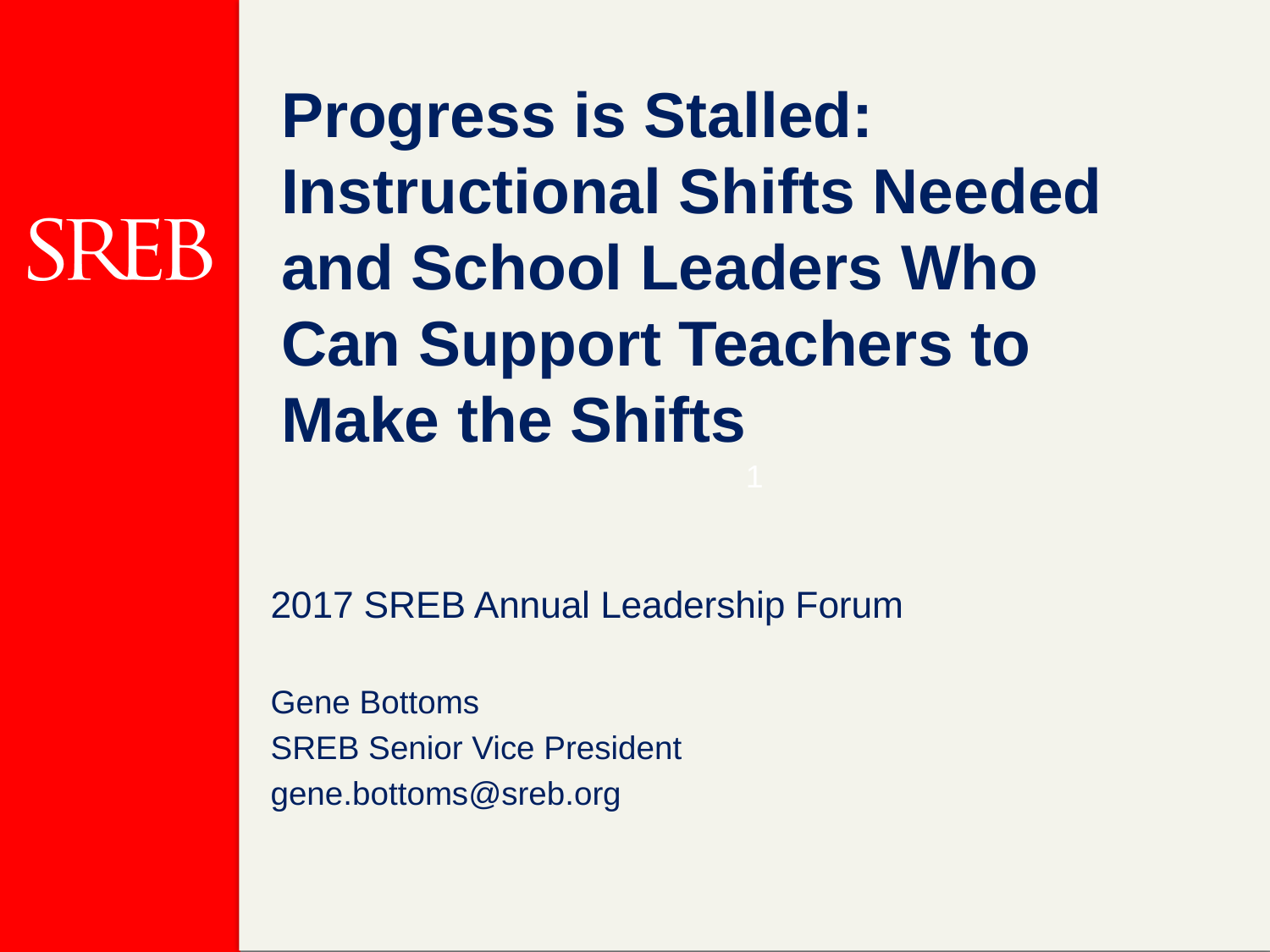

# Progress is Stalled: Instructional Shifts Needed and School Leaders Who Can Support Teachers to Make the Shifts
2017 SREB Annual Leadership Forum

Gene Bottoms
SREB Senior Vice President
gene.bottoms@sreb.org